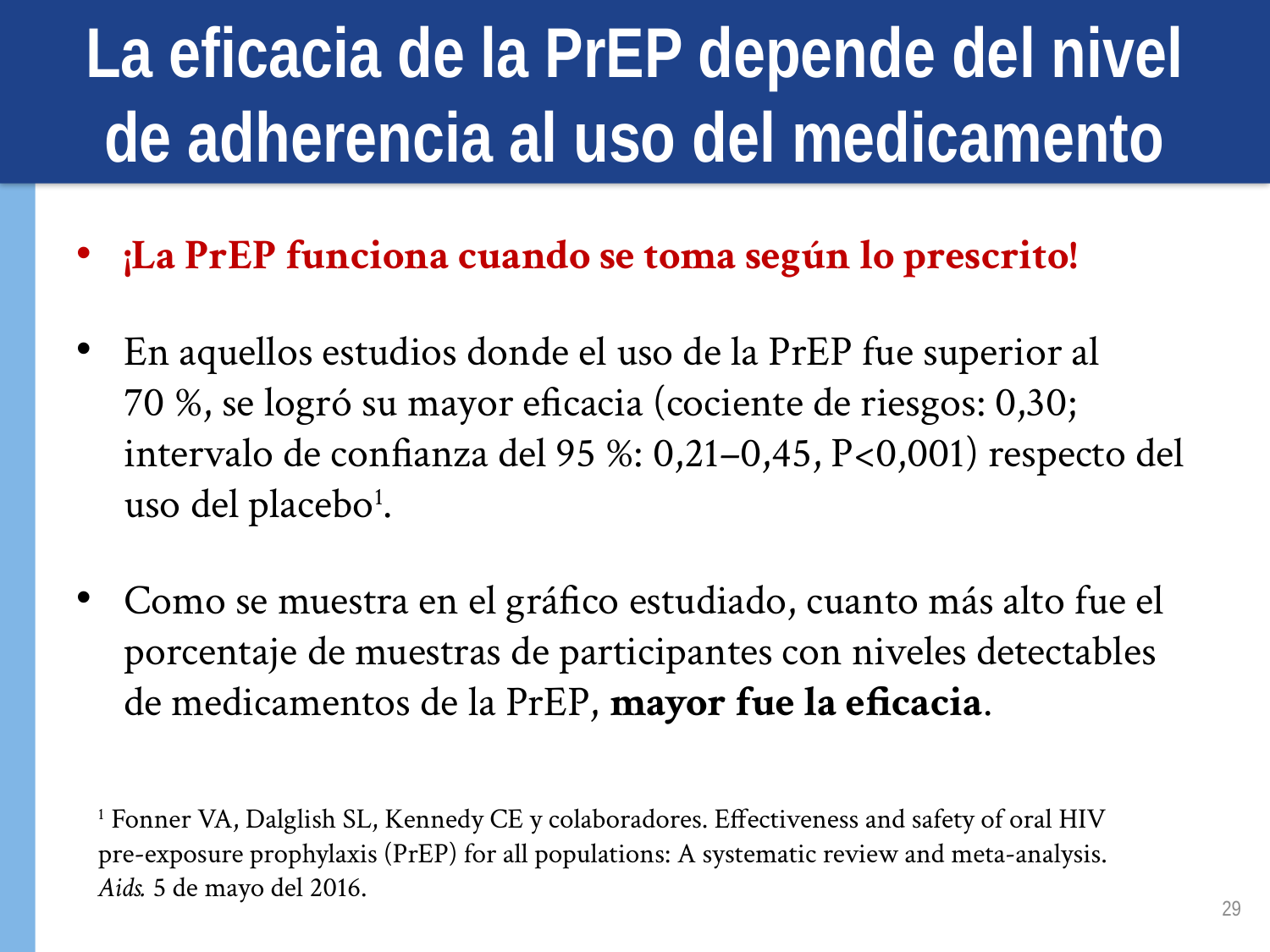

# La eficacia de la PrEP depende del nivel de adherencia al uso del medicamento
¡La PrEP funciona cuando se toma según lo prescrito!

En aquellos estudios donde el uso de la PrEP fue superior al 70 %, se logró su mayor eficacia (cociente de riesgos: 0,30; intervalo de confianza del 95 %: 0,21–0,45, P<0,001) respecto del uso del placebo1.

Como se muestra en el gráfico estudiado, cuanto más alto fue el porcentaje de muestras de participantes con niveles detectables de medicamentos de la PrEP, mayor fue la eficacia.
1 Fonner VA, Dalglish SL, Kennedy CE y colaboradores. Effectiveness and safety of oral HIV pre-exposure prophylaxis (PrEP) for all populations: A systematic review and meta-analysis. Aids. 5 de mayo del 2016.
29